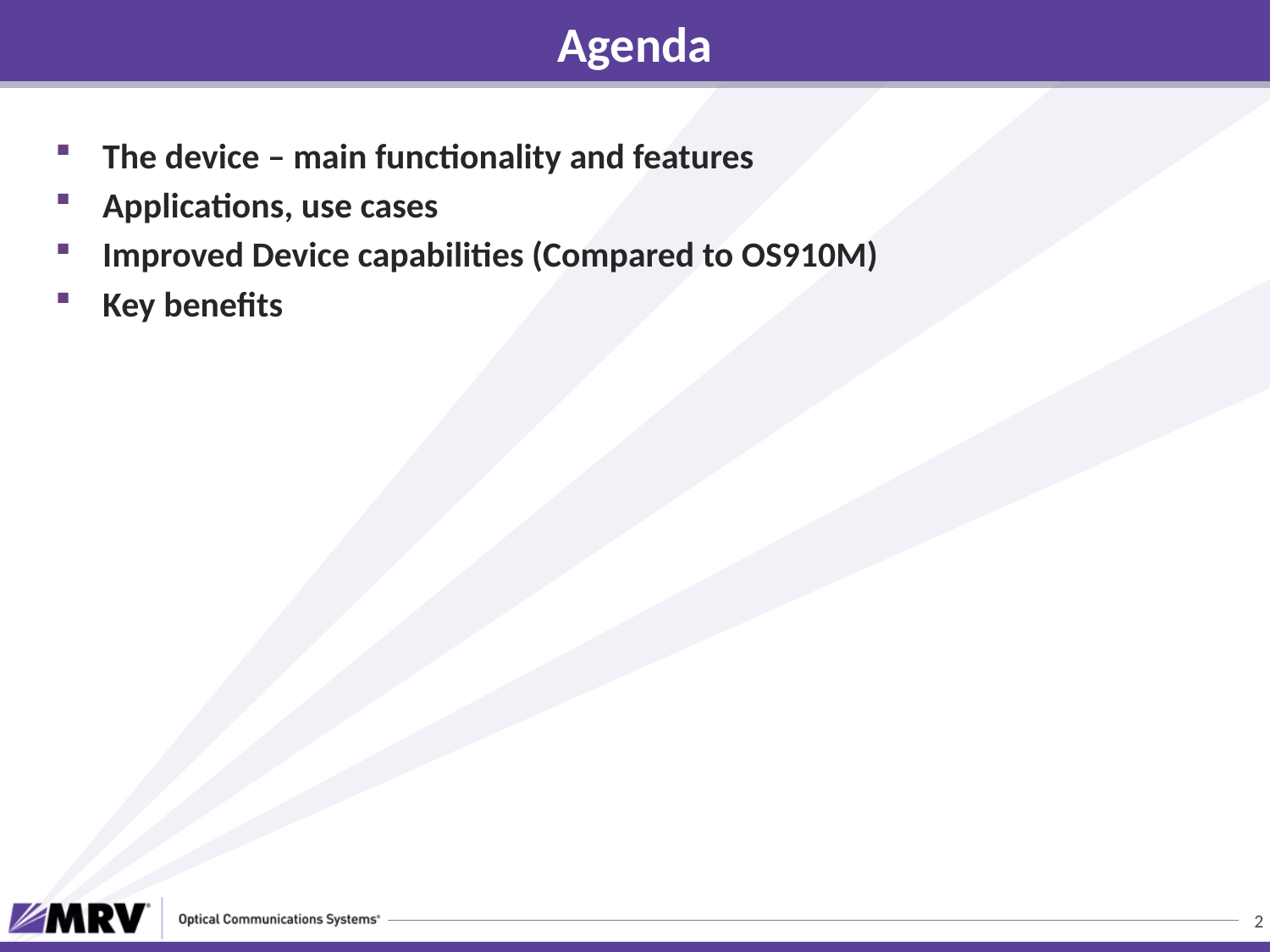

# Agenda
The device – main functionality and features
Applications, use cases
Improved Device capabilities (Compared to OS910M)
Key benefits

2